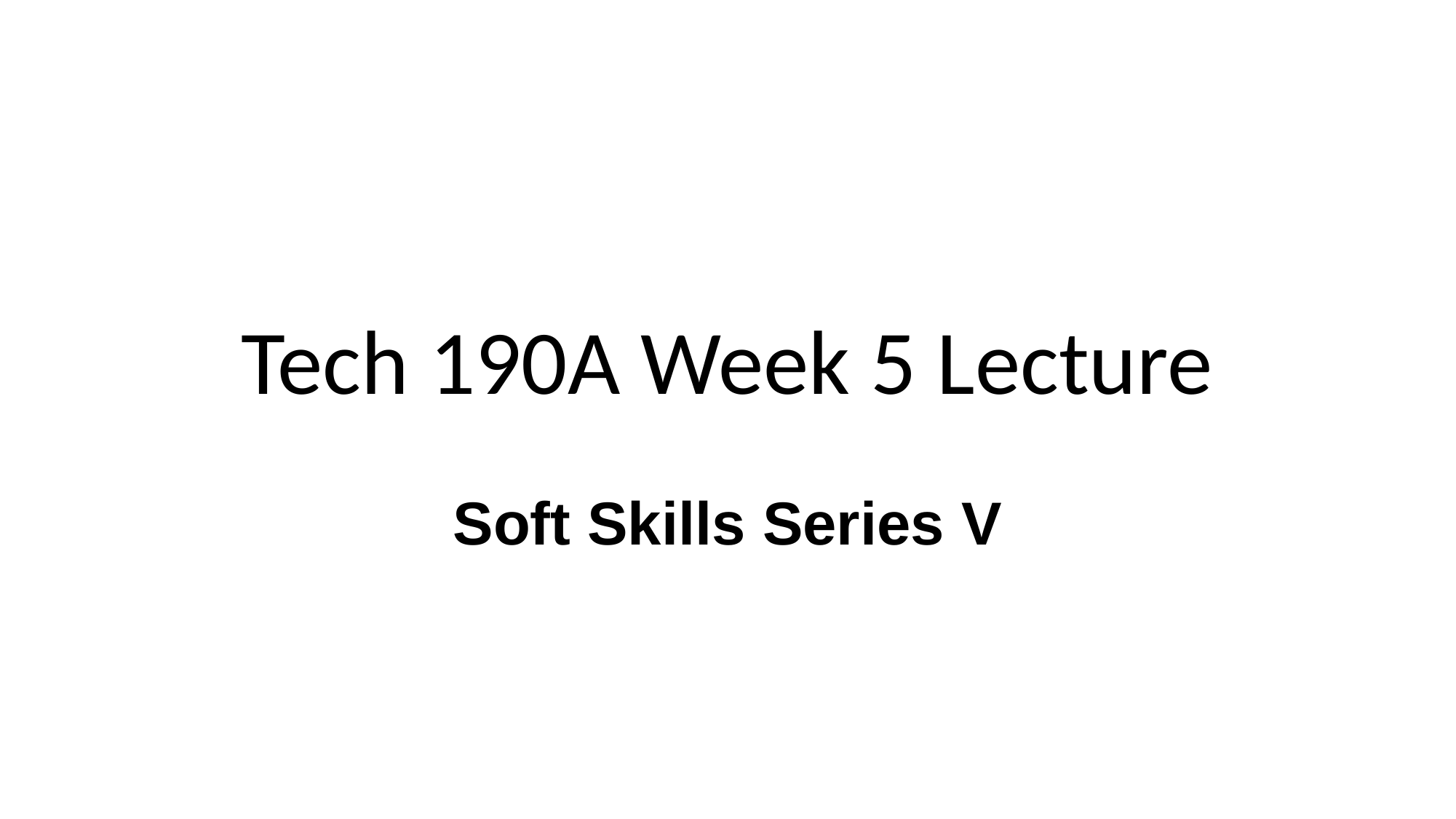

# Tech 190A Week 5 Lecture

Soft Skills Series V